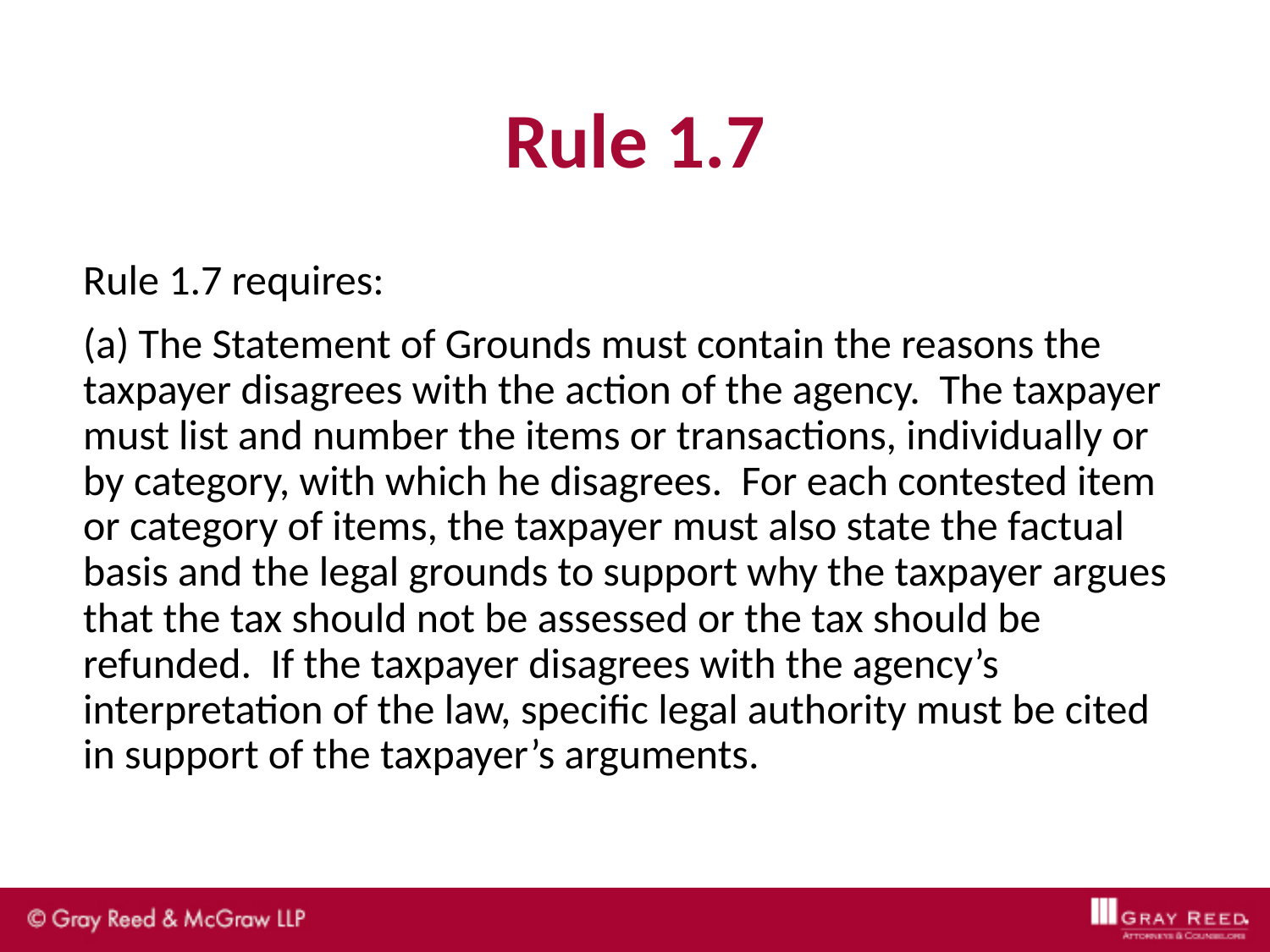

# Rule 1.7
Rule 1.7 requires:
(a) The Statement of Grounds must contain the reasons the taxpayer disagrees with the action of the agency.  The taxpayer must list and number the items or transactions, individually or by category, with which he disagrees.  For each contested item or category of items, the taxpayer must also state the factual basis and the legal grounds to support why the taxpayer argues that the tax should not be assessed or the tax should be refunded.  If the taxpayer disagrees with the agency’s interpretation of the law, specific legal authority must be cited in support of the taxpayer’s arguments.